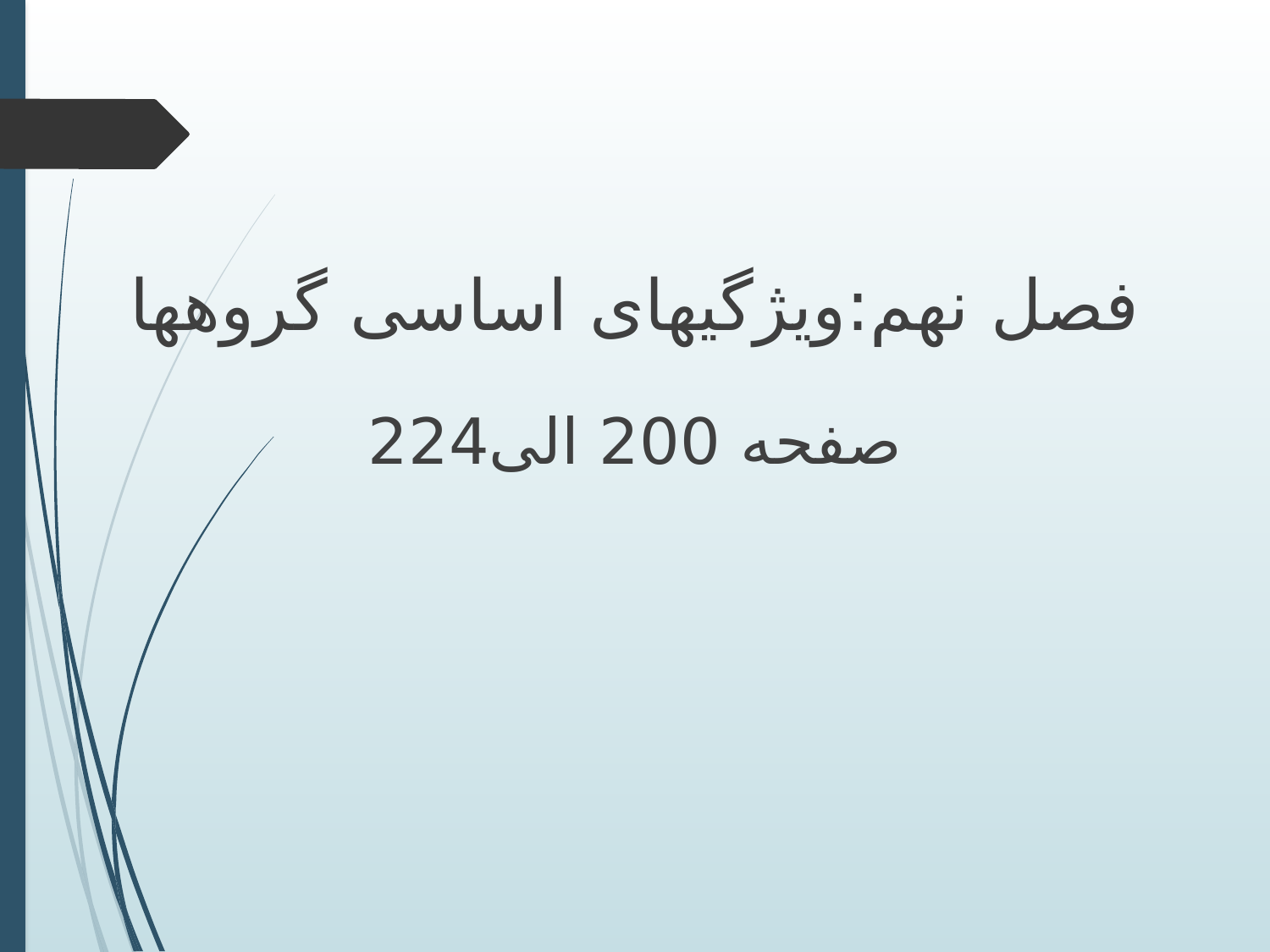

فصل نهم:ویژگیهای اساسی گروهها
صفحه 200 الی224